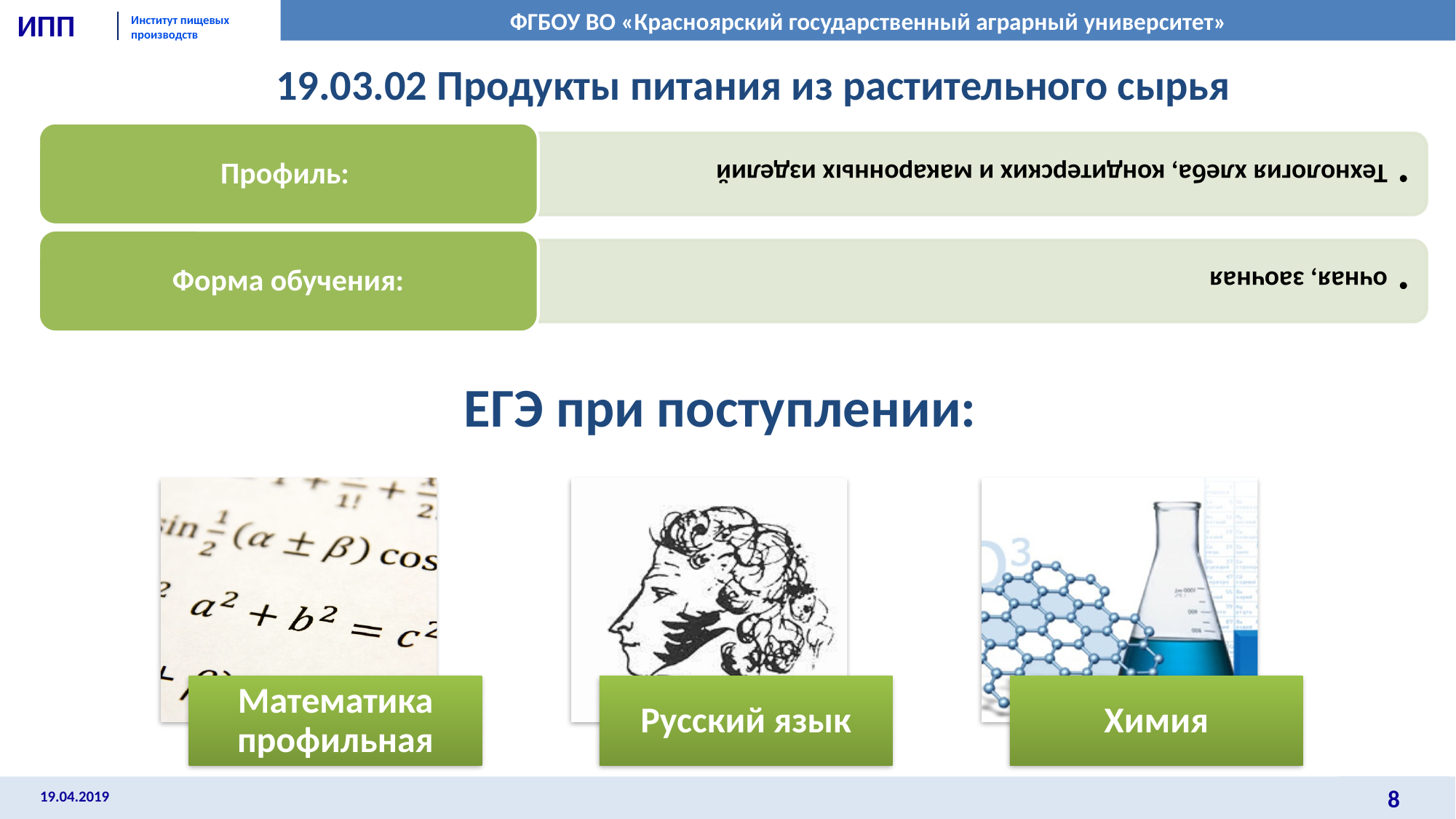

# 19.03.02 Продукты питания из растительного сырья
Технология хлеба, кондитерских и макаронных изделий
Профиль:
очная, заочная
Форма обучения:
ЕГЭ при поступлении:
Математика профильная
Русский язык
Химия